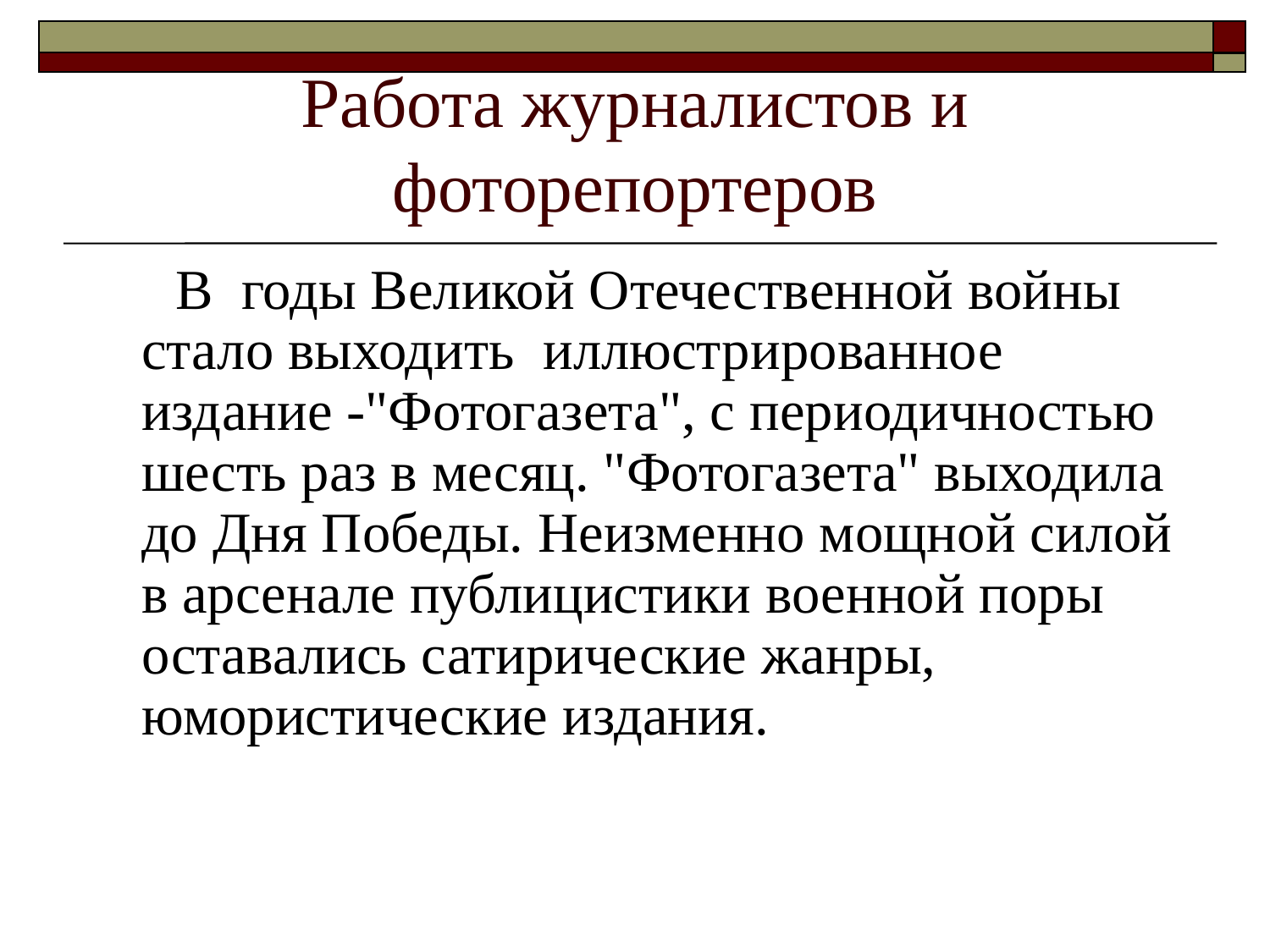

# Работа журналистов и фоторепортеров
       В  годы Великой Отечественной войны стало выходить  иллюстрированное издание -"Фотогазета", с периодичностью шесть раз в месяц. "Фотогазета" выходила до Дня Победы. Неизменно мощной силой в арсенале публицистики военной поры оставались сатирические жанры, юмористические издания.